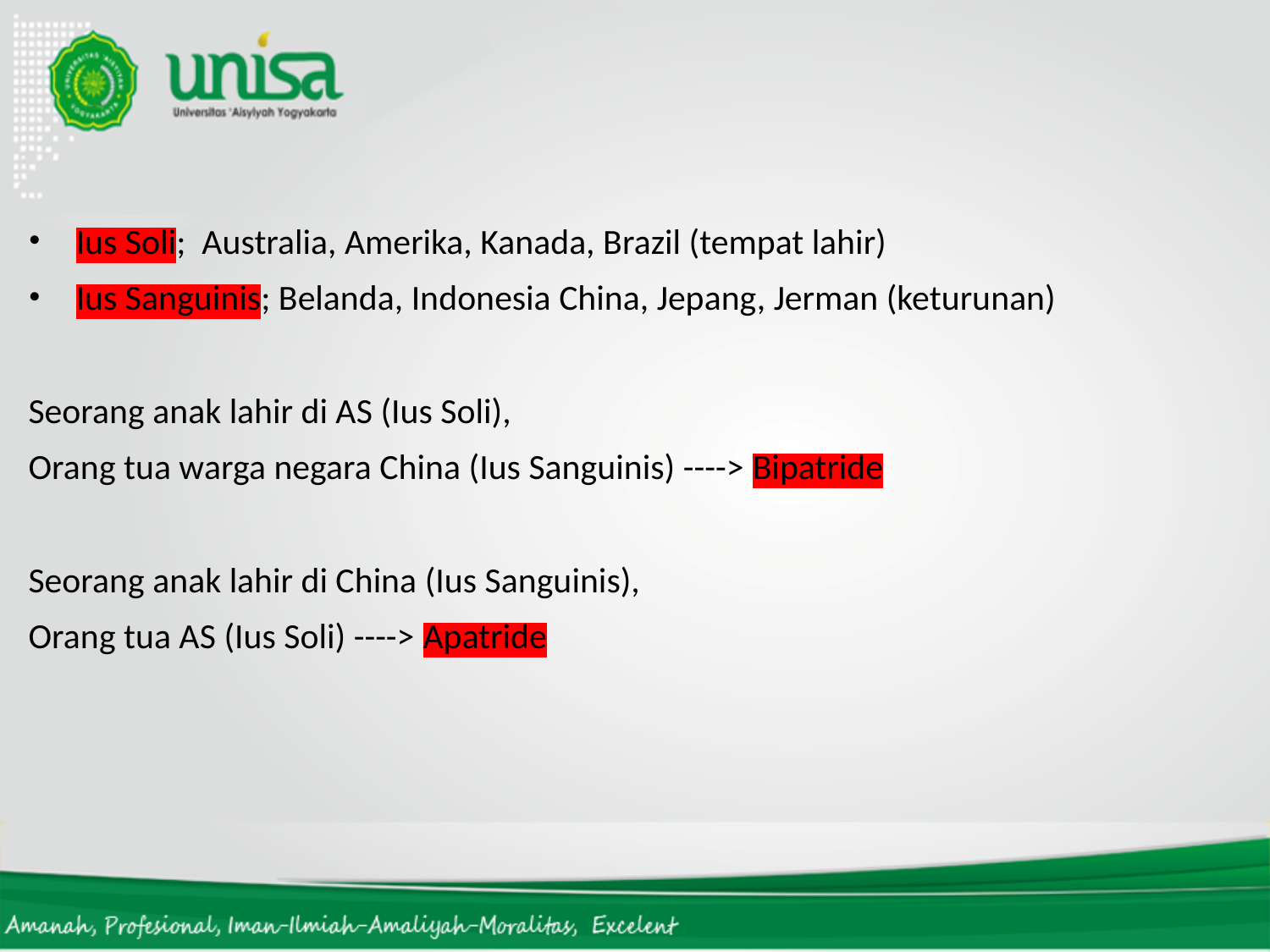

#
Ius Soli;  Australia, Amerika, Kanada, Brazil (tempat lahir)
Ius Sanguinis; Belanda, Indonesia China, Jepang, Jerman (keturunan)

Seorang anak lahir di AS (Ius Soli),
Orang tua warga negara China (Ius Sanguinis) ----> Bipatride

Seorang anak lahir di China (Ius Sanguinis),
Orang tua AS (Ius Soli) ----> Apatride